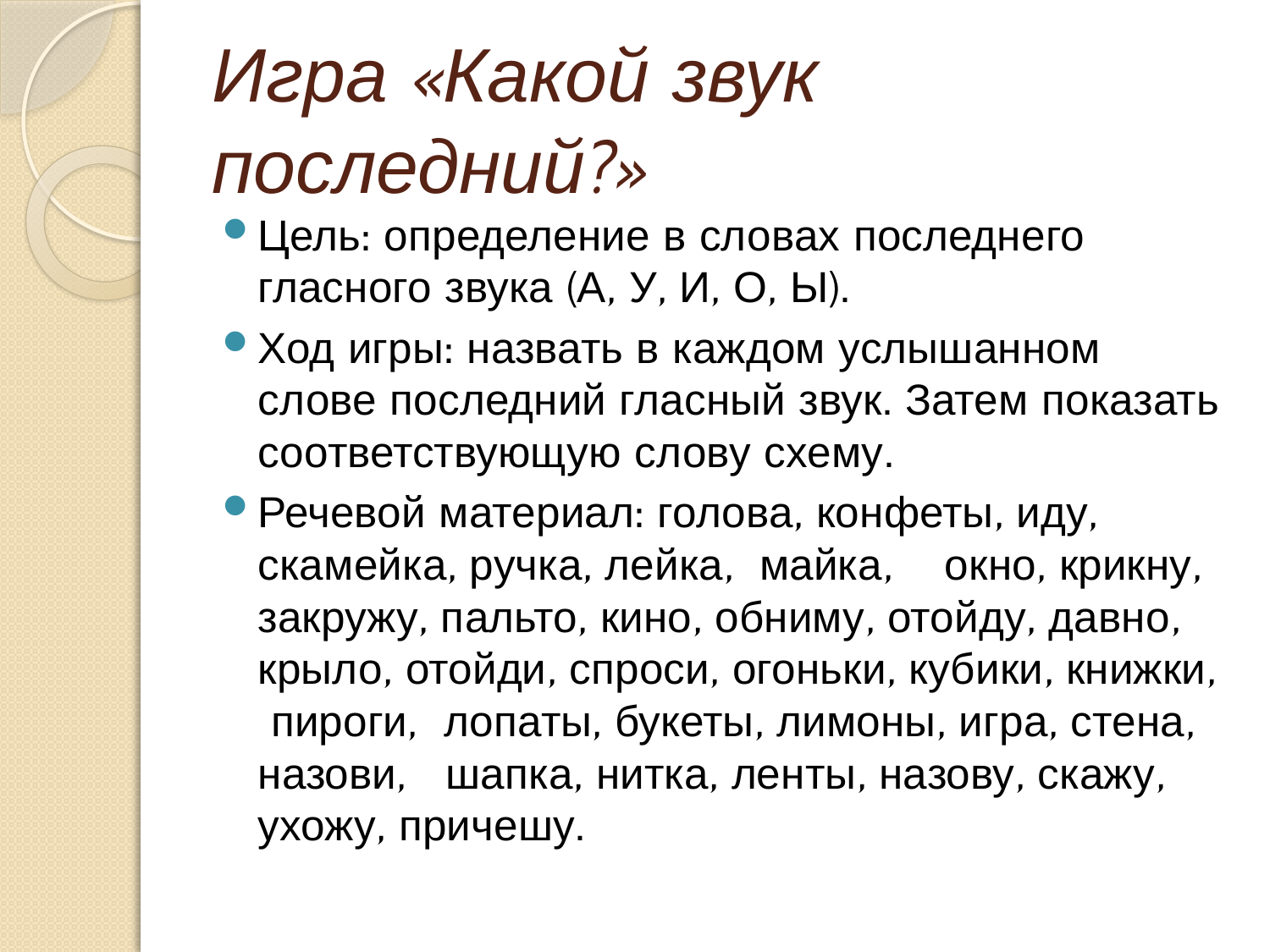

# Игра «Какой звук последний?»
Цель: определение в словах последнего гласного звука (А, У, И, О, Ы).
Ход игры: назвать в каждом услышанном слове последний гласный звук. Затем показать соответствующую слову схему.
Речевой материал: голова, конфеты, иду, скамейка, ручка, лейка,  майка,    окно, крикну, закружу, пальто, кино, обниму, отойду, давно, крыло, отойди, спроси, огоньки, кубики, книжки,  пироги,  лопаты, букеты, лимоны, игра, стена, назови,   шапка, нитка, ленты, назову, скажу,  ухожу, причешу.